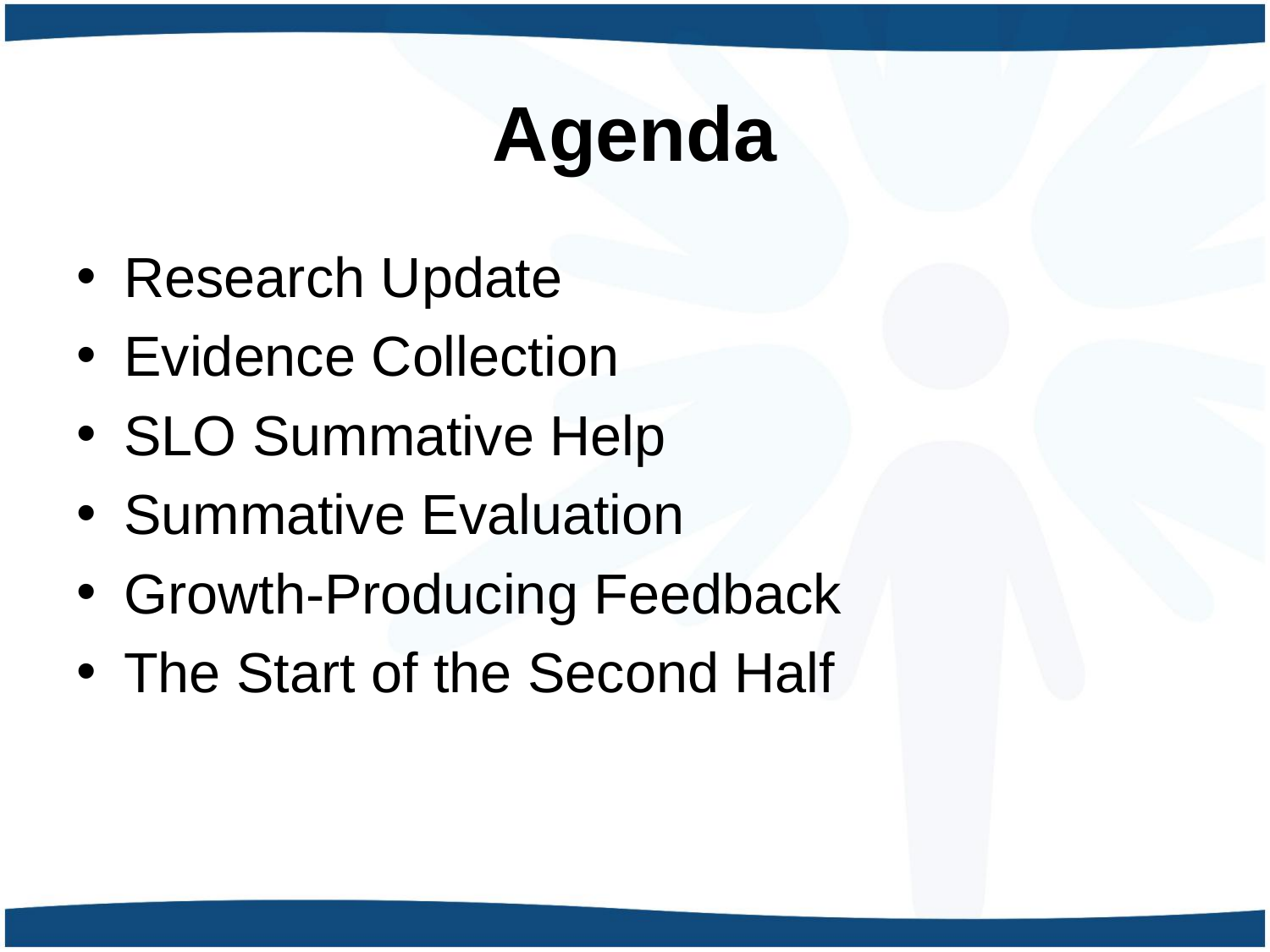

# Agenda
Research Update
Evidence Collection
SLO Summative Help
Summative Evaluation
Growth-Producing Feedback
The Start of the Second Half